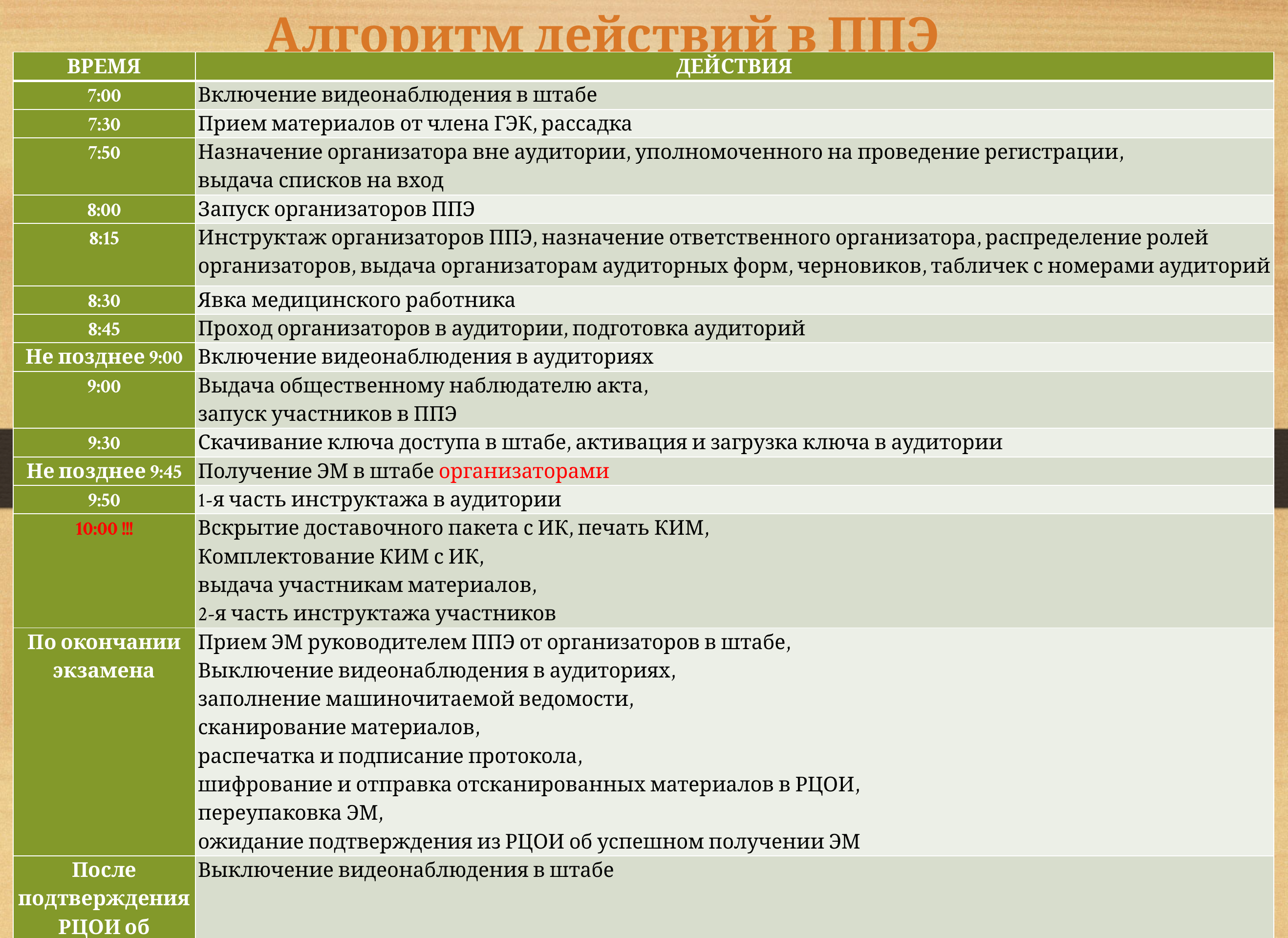

Алгоритм действий в ППЭ
| ВРЕМЯ | ДЕЙСТВИЯ |
| --- | --- |
| 7:00 | Включение видеонаблюдения в штабе |
| 7:30 | Прием материалов от члена ГЭК, рассадка |
| 7:50 | Назначение организатора вне аудитории, уполномоченного на проведение регистрации, выдача списков на вход |
| 8:00 | Запуск организаторов ППЭ |
| 8:15 | Инструктаж организаторов ППЭ, назначение ответственного организатора, распределение ролей организаторов, выдача организаторам аудиторных форм, черновиков, табличек с номерами аудиторий |
| 8:30 | Явка медицинского работника |
| 8:45 | Проход организаторов в аудитории, подготовка аудиторий |
| Не позднее 9:00 | Включение видеонаблюдения в аудиториях |
| 9:00 | Выдача общественному наблюдателю акта, запуск участников в ППЭ |
| 9:30 | Скачивание ключа доступа в штабе, активация и загрузка ключа в аудитории |
| Не позднее 9:45 | Получение ЭМ в штабе организаторами |
| 9:50 | 1-я часть инструктажа в аудитории |
| 10:00 !!! | Вскрытие доставочного пакета с ИК, печать КИМ, Комплектование КИМ с ИК, выдача участникам материалов, 2-я часть инструктажа участников |
| По окончании экзамена | Прием ЭМ руководителем ППЭ от организаторов в штабе, Выключение видеонаблюдения в аудиториях, заполнение машиночитаемой ведомости, сканирование материалов, распечатка и подписание протокола, шифрование и отправка отсканированных материалов в РЦОИ, переупаковка ЭМ, ожидание подтверждения из РЦОИ об успешном получении ЭМ |
| После подтверждения РЦОИ об успешном получении ЭМ | Выключение видеонаблюдения в штабе |
25